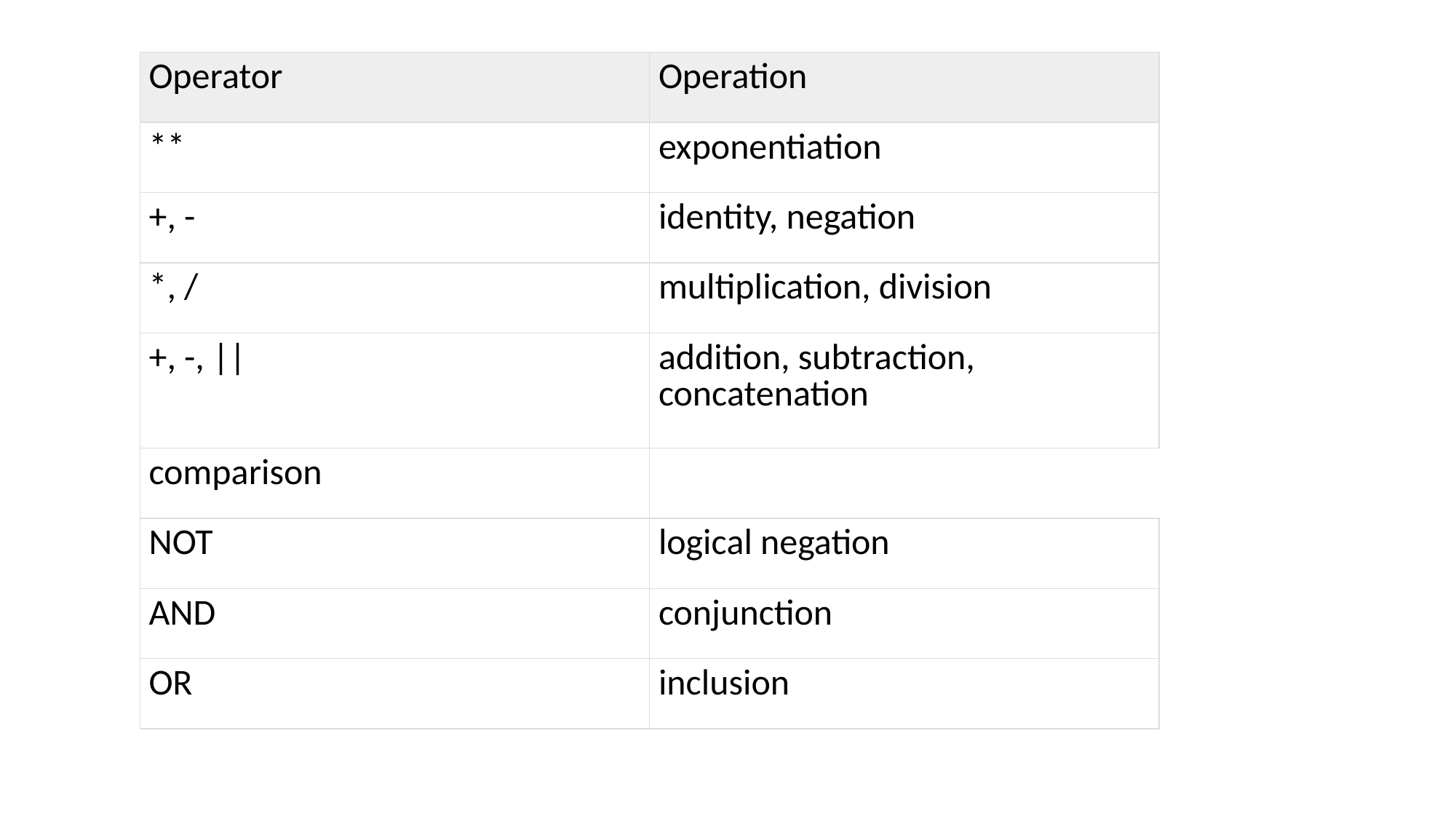

| Operator | Operation |
| --- | --- |
| \*\* | exponentiation |
| +, - | identity, negation |
| \*, / | multiplication, division |
| +, -, || | addition, subtraction, concatenation |
| comparison |  |
| NOT | logical negation |
| AND | conjunction |
| OR | inclusion |